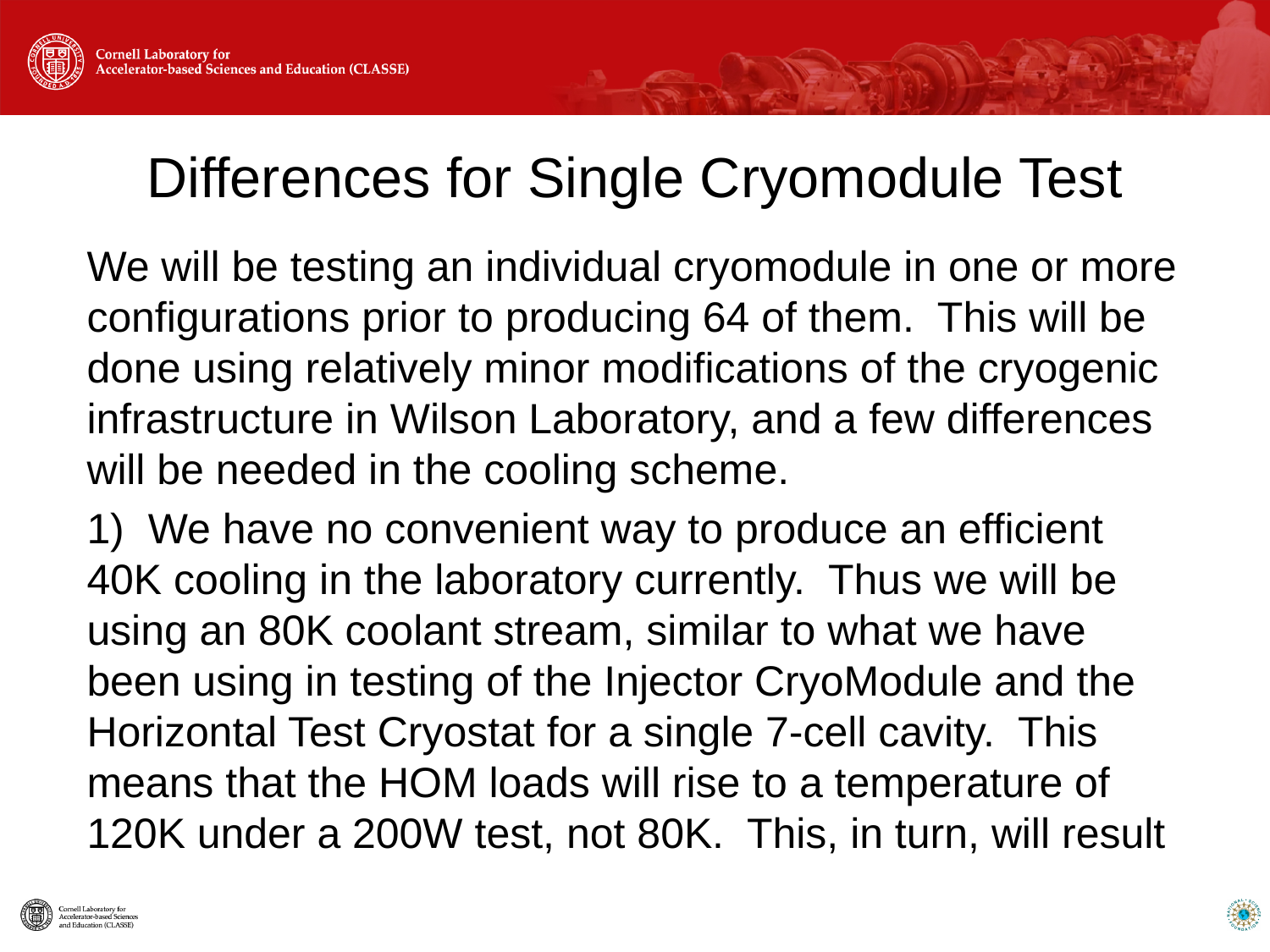

# Differences for Single Cryomodule Test
We will be testing an individual cryomodule in one or more configurations prior to producing 64 of them.  This will be done using relatively minor modifications of the cryogenic infrastructure in Wilson Laboratory, and a few differences will be needed in the cooling scheme.
1)  We have no convenient way to produce an efficient 40K cooling in the laboratory currently.  Thus we will be using an 80K coolant stream, similar to what we have been using in testing of the Injector CryoModule and the Horizontal Test Cryostat for a single 7-cell cavity.  This means that the HOM loads will rise to a temperature of 120K under a 200W test, not 80K.  This, in turn, will result